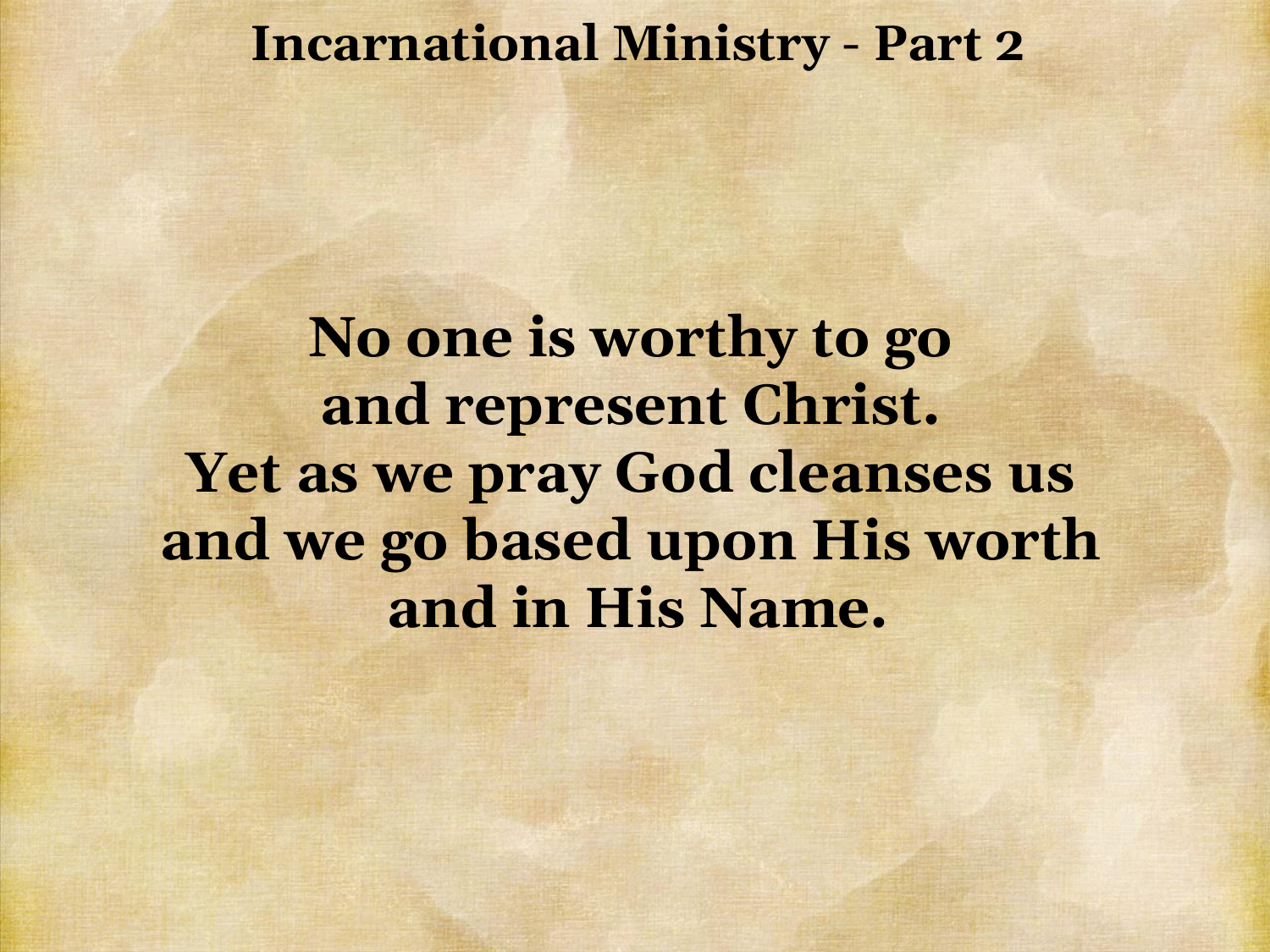

Incarnational Ministry - Part 2

No one is worthy to go
and represent Christ.
Yet as we pray God cleanses us
and we go based upon His worth
and in His Name.